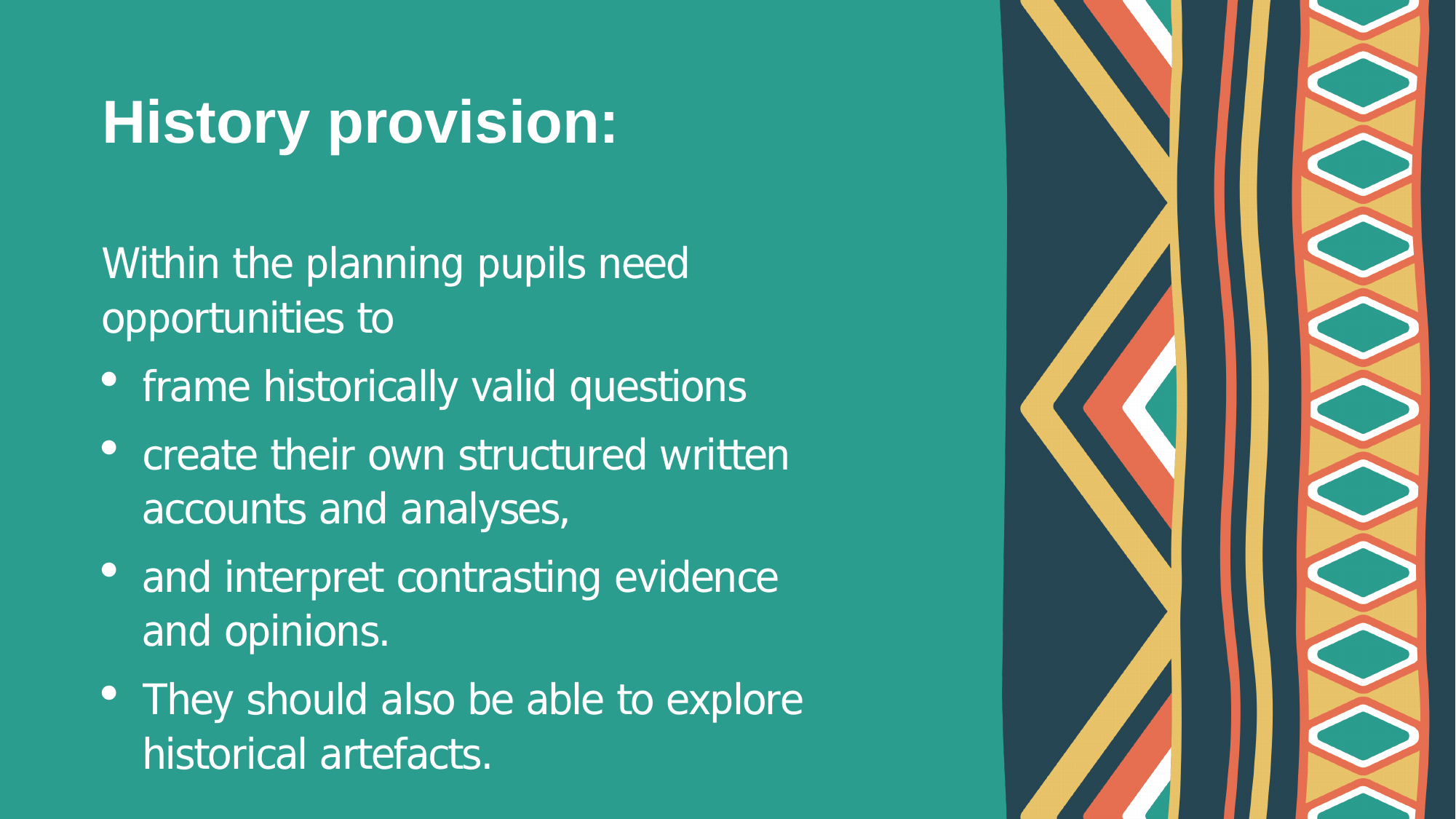

# History provision:
Within the planning pupils need opportunities to
frame historically valid questions
create their own structured written accounts and analyses,
and interpret contrasting evidence and opinions.
They should also be able to explore historical artefacts.